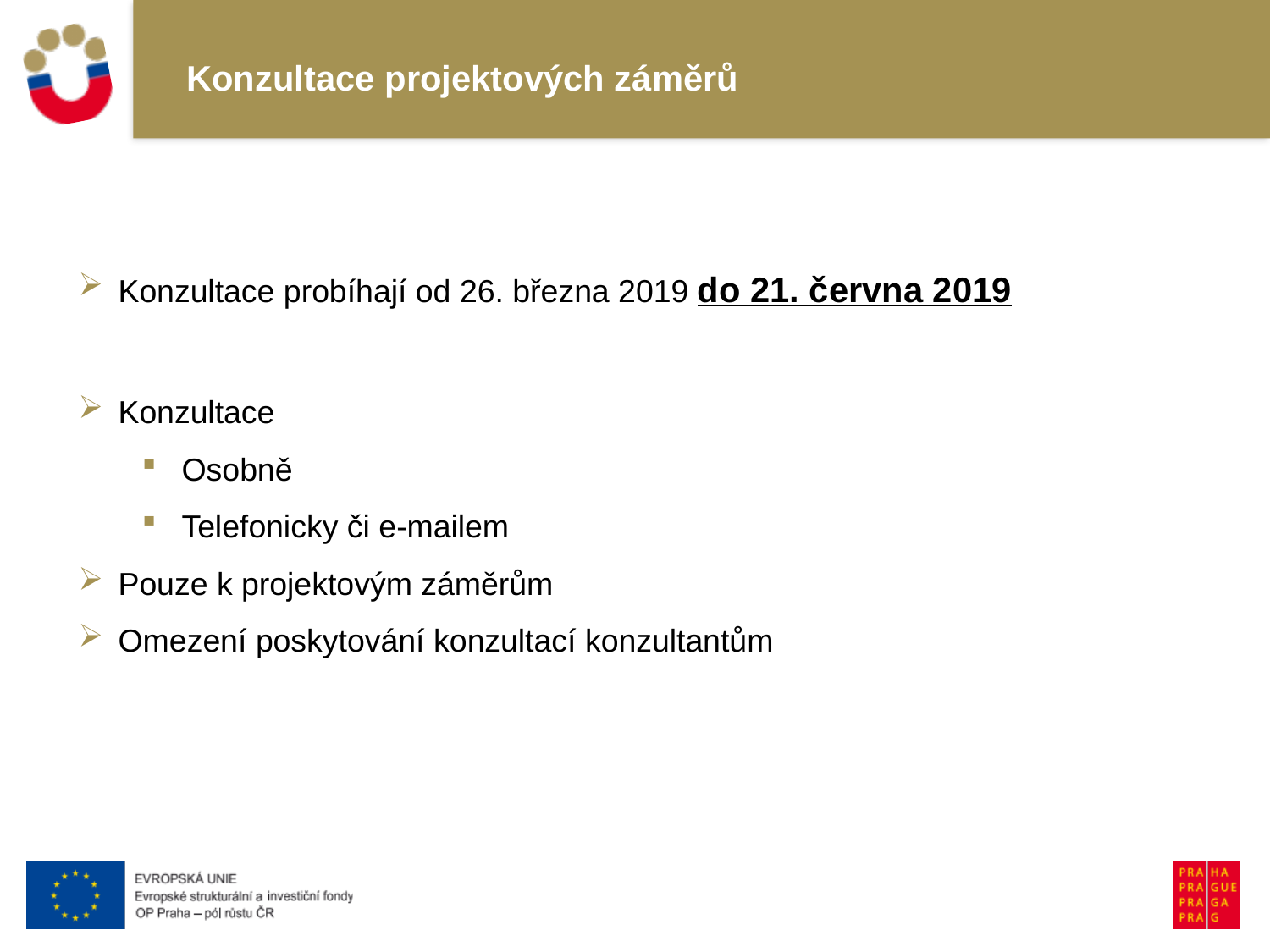

# Konzultace projektových záměrů

Konzultace probíhají od 26. března 2019 do 21. června 2019

Konzultace
Osobně
Telefonicky či e-mailem
Pouze k projektovým záměrům
Omezení poskytování konzultací konzultantům